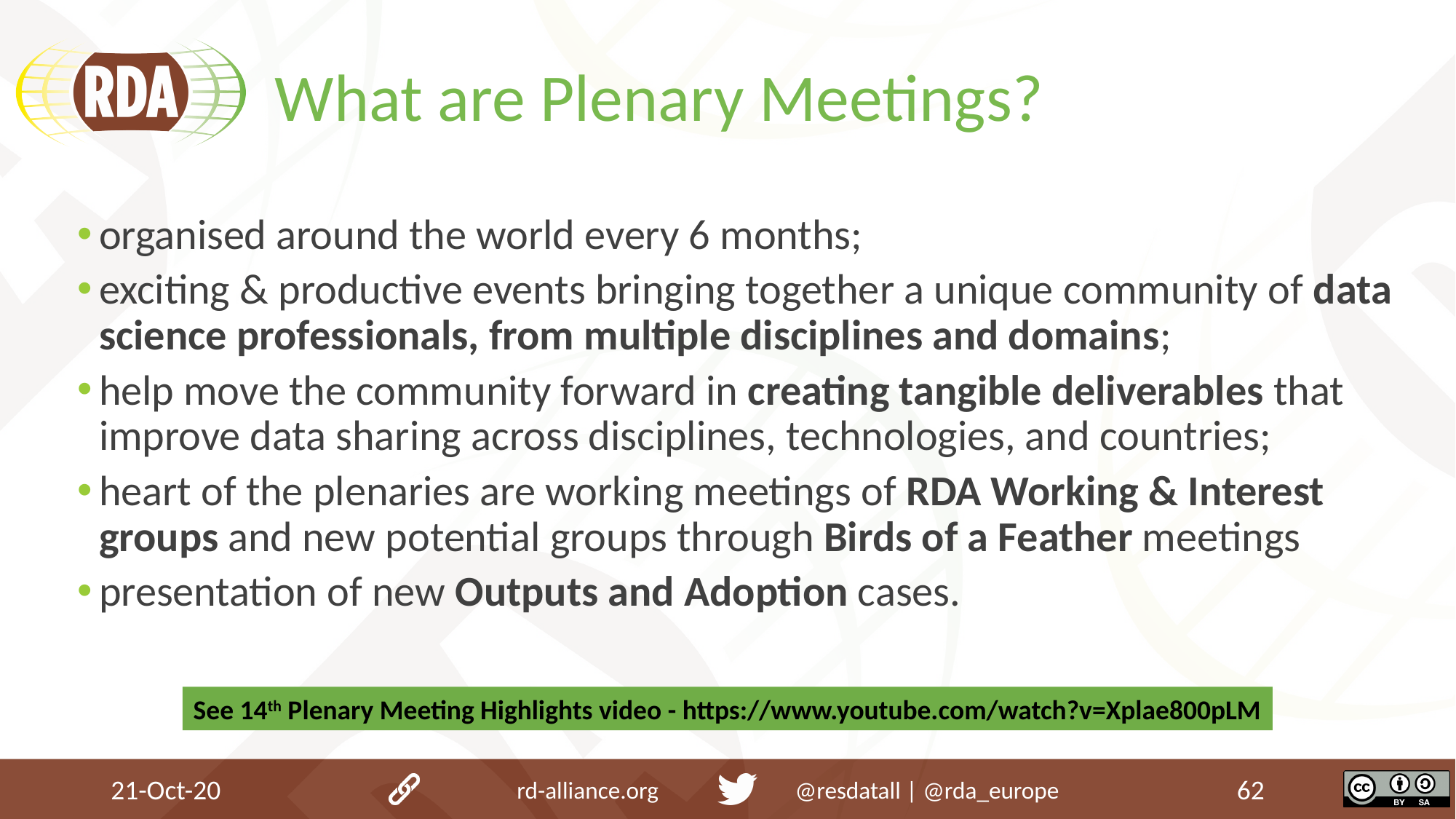

# What are Plenary Meetings?
organised around the world every 6 months;
exciting & productive events bringing together a unique community of data science professionals, from multiple disciplines and domains;
help move the community forward in creating tangible deliverables that improve data sharing across disciplines, technologies, and countries;
heart of the plenaries are working meetings of RDA Working & Interest groups and new potential groups through Birds of a Feather meetings
presentation of new Outputs and Adoption cases.
See 14th Plenary Meeting Highlights video - https://www.youtube.com/watch?v=Xplae800pLM
21-Oct-20
rd-alliance.org                         @resdatall | @rda_europe
62